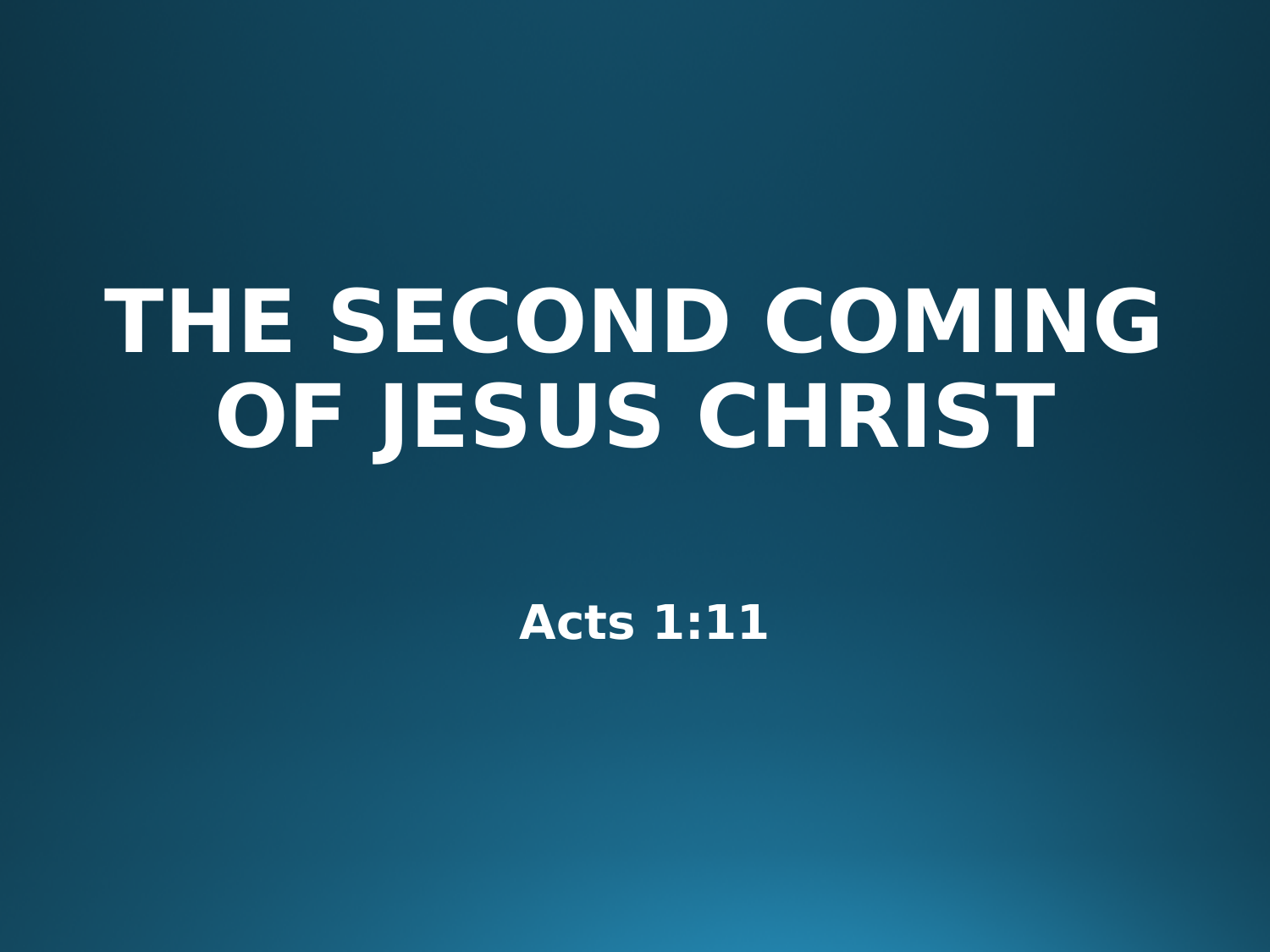

# THE SECOND COMING OF JESUS CHRIST
Acts 1:11